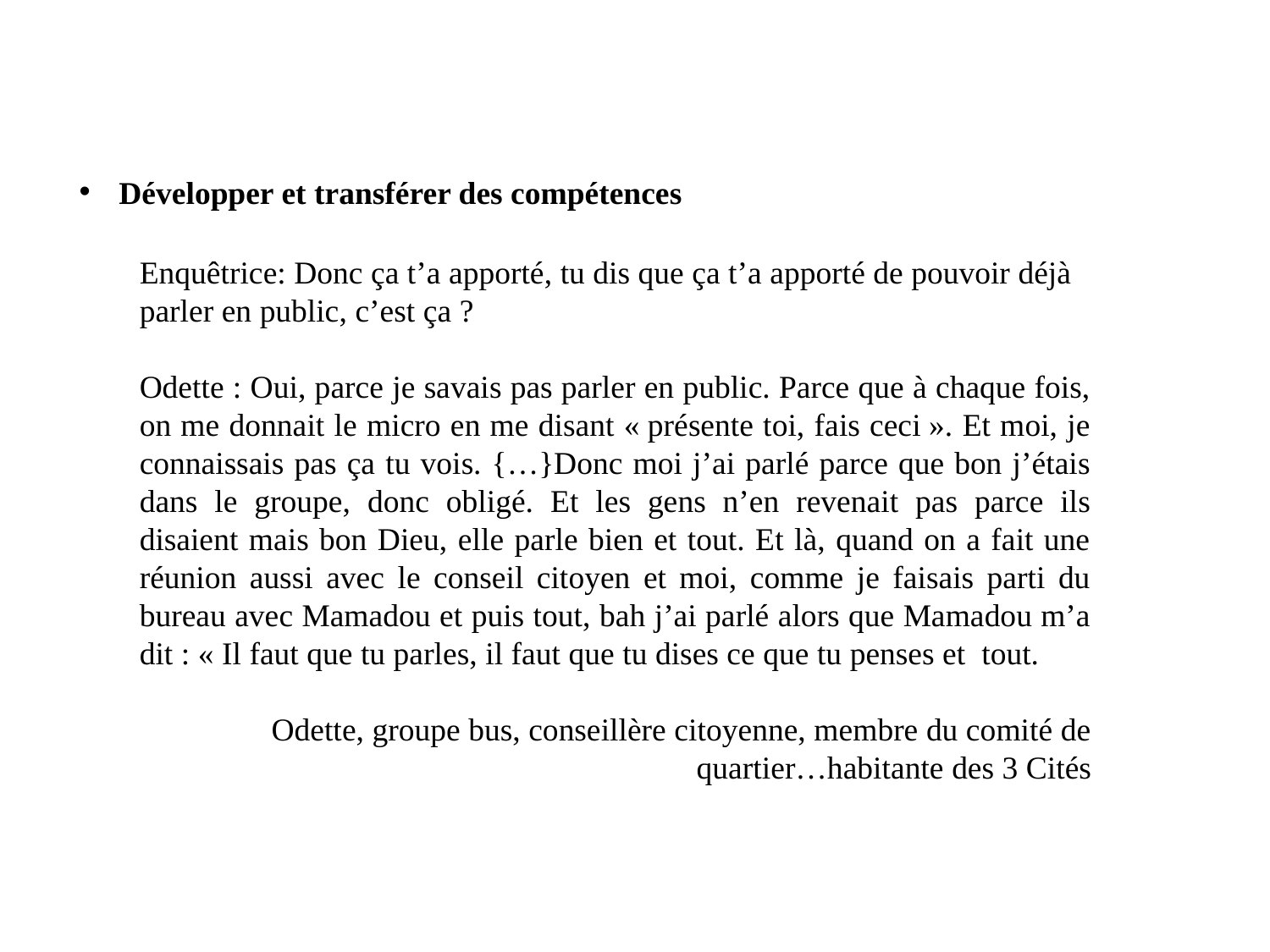

Développer et transférer des compétences
Enquêtrice: Donc ça t’a apporté, tu dis que ça t’a apporté de pouvoir déjà parler en public, c’est ça ?

Odette : Oui, parce je savais pas parler en public. Parce que à chaque fois, on me donnait le micro en me disant « présente toi, fais ceci ». Et moi, je connaissais pas ça tu vois. {…}Donc moi j’ai parlé parce que bon j’étais dans le groupe, donc obligé. Et les gens n’en revenait pas parce ils disaient mais bon Dieu, elle parle bien et tout. Et là, quand on a fait une réunion aussi avec le conseil citoyen et moi, comme je faisais parti du bureau avec Mamadou et puis tout, bah j’ai parlé alors que Mamadou m’a dit : « Il faut que tu parles, il faut que tu dises ce que tu penses et  tout.

Odette, groupe bus, conseillère citoyenne, membre du comité de quartier…habitante des 3 Cités